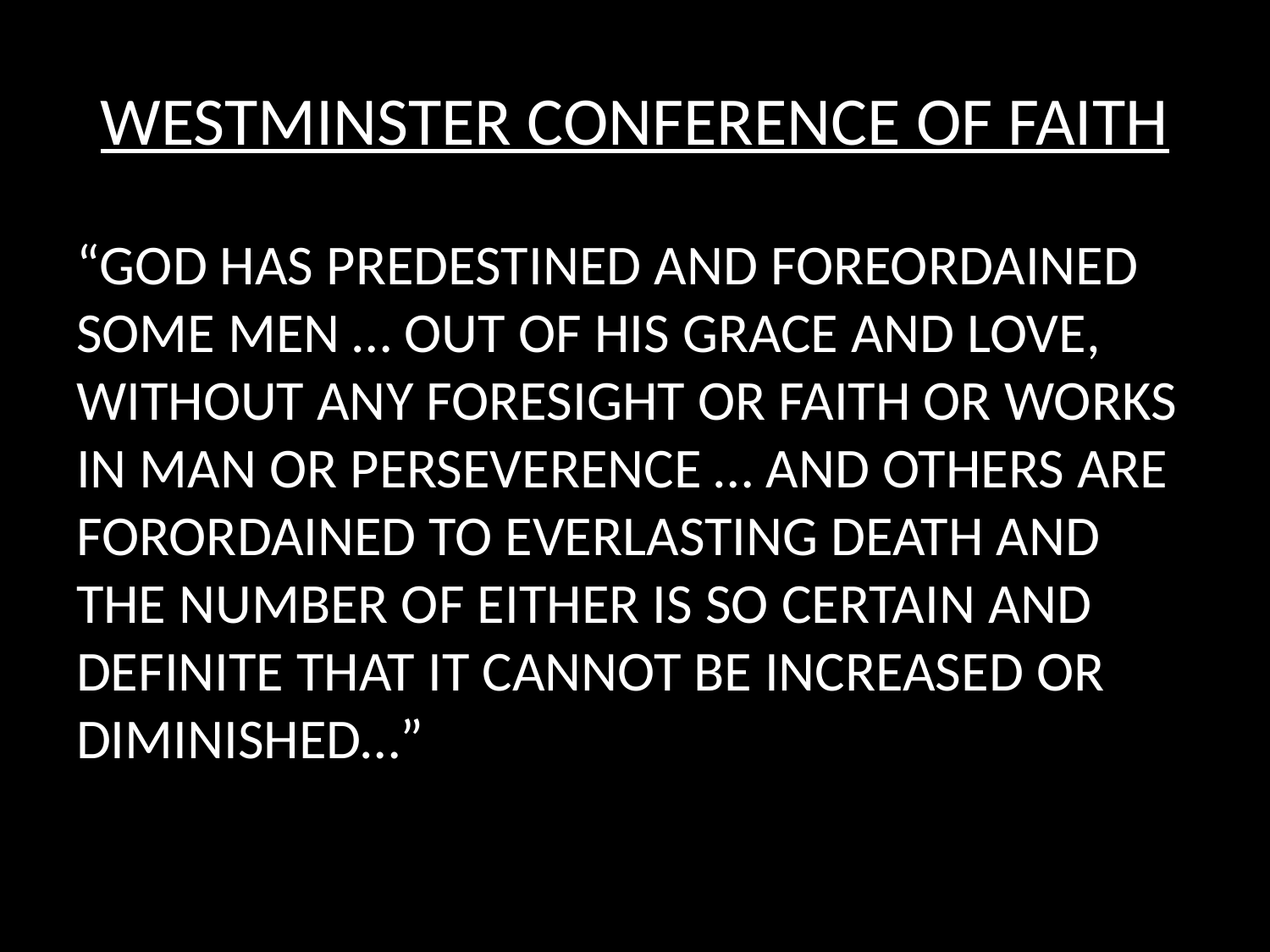

# WESTMINSTER CONFERENCE OF FAITH
“GOD HAS PREDESTINED AND FOREORDAINED SOME MEN … OUT OF HIS GRACE AND LOVE, WITHOUT ANY FORESIGHT OR FAITH OR WORKS IN MAN OR PERSEVERENCE … AND OTHERS ARE FORORDAINED TO EVERLASTING DEATH AND THE NUMBER OF EITHER IS SO CERTAIN AND DEFINITE THAT IT CANNOT BE INCREASED OR DIMINISHED…”